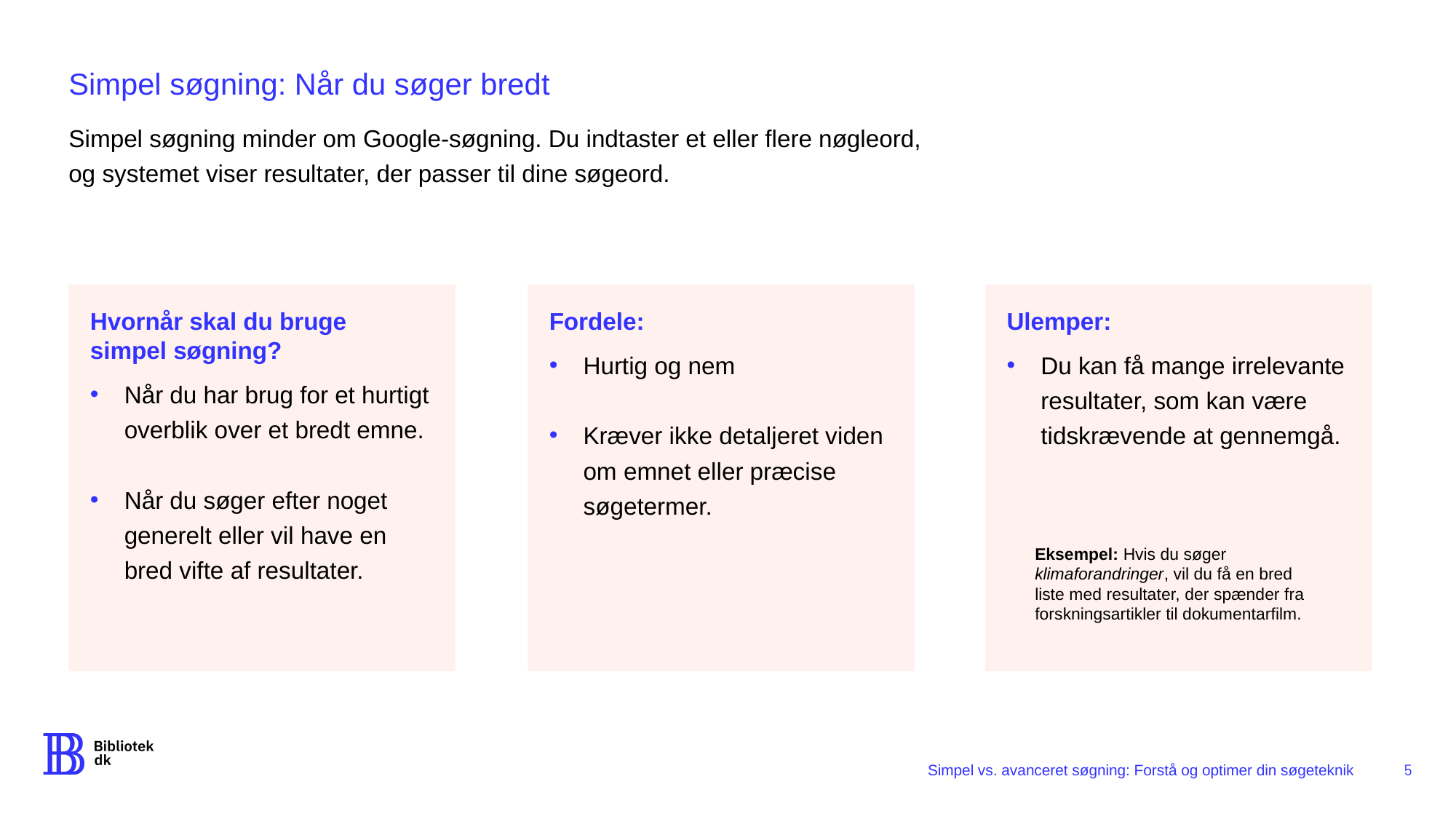

Simpel søgning: Når du søger bredt
Simpel søgning minder om Google-søgning. Du indtaster et eller flere nøgleord, og systemet viser resultater, der passer til dine søgeord.

Hvornår skal du bruge
simpel søgning?
Når du har brug for et hurtigt overblik over et bredt emne.

Når du søger efter noget generelt eller vil have en bred vifte af resultater.

Fordele:
Hurtig og nem

Kræver ikke detaljeret viden om emnet eller præcise søgetermer.

Ulemper:
Du kan få mange irrelevante resultater, som kan være tidskrævende at gennemgå.
Eksempel: Hvis du søger klimaforandringer, vil du få en bred liste med resultater, der spænder fra forskningsartikler til dokumentarfilm.
5